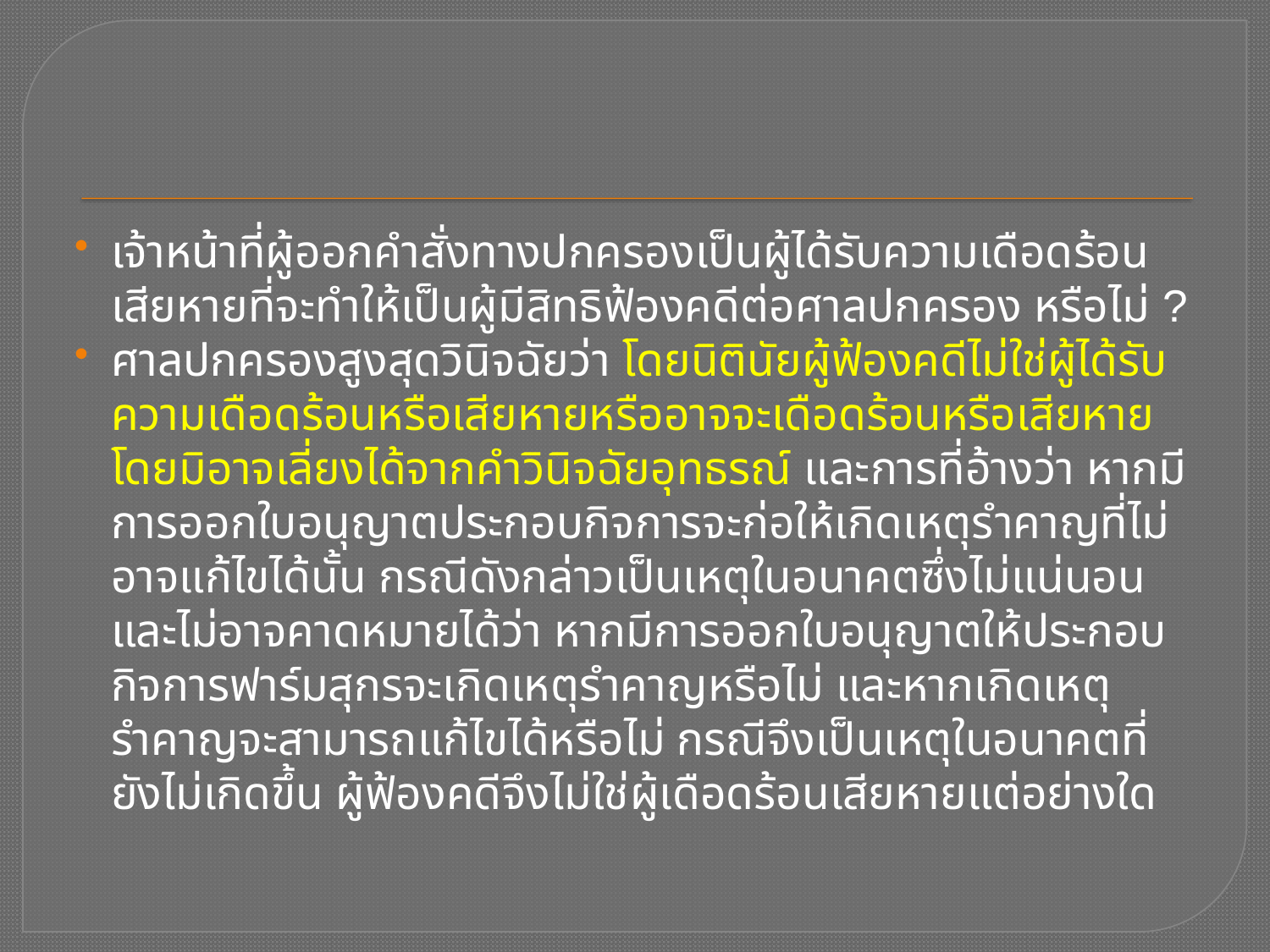

เจ้าหน้าที่ผู้ออกคำสั่งทางปกครองเป็นผู้ได้รับความเดือดร้อนเสียหายที่จะทำให้เป็นผู้มีสิทธิฟ้องคดีต่อศาลปกครอง หรือไม่ ?
ศาลปกครองสูงสุดวินิจฉัยว่า โดยนิตินัยผู้ฟ้องคดีไม่ใช่ผู้ได้รับความเดือดร้อนหรือเสียหายหรืออาจจะเดือดร้อนหรือเสียหายโดยมิอาจเลี่ยงได้จากคำวินิจฉัยอุทธรณ์ และการที่อ้างว่า หากมีการออกใบอนุญาตประกอบกิจการจะก่อให้เกิดเหตุรำคาญที่ไม่อาจแก้ไขได้นั้น กรณีดังกล่าวเป็นเหตุในอนาคตซึ่งไม่แน่นอนและไม่อาจคาดหมายได้ว่า หากมีการออกใบอนุญาตให้ประกอบกิจการฟาร์มสุกรจะเกิดเหตุรำคาญหรือไม่ และหากเกิดเหตุรำคาญจะสามารถแก้ไขได้หรือไม่ กรณีจึงเป็นเหตุในอนาคตที่ยังไม่เกิดขึ้น ผู้ฟ้องคดีจึงไม่ใช่ผู้เดือดร้อนเสียหายแต่อย่างใด